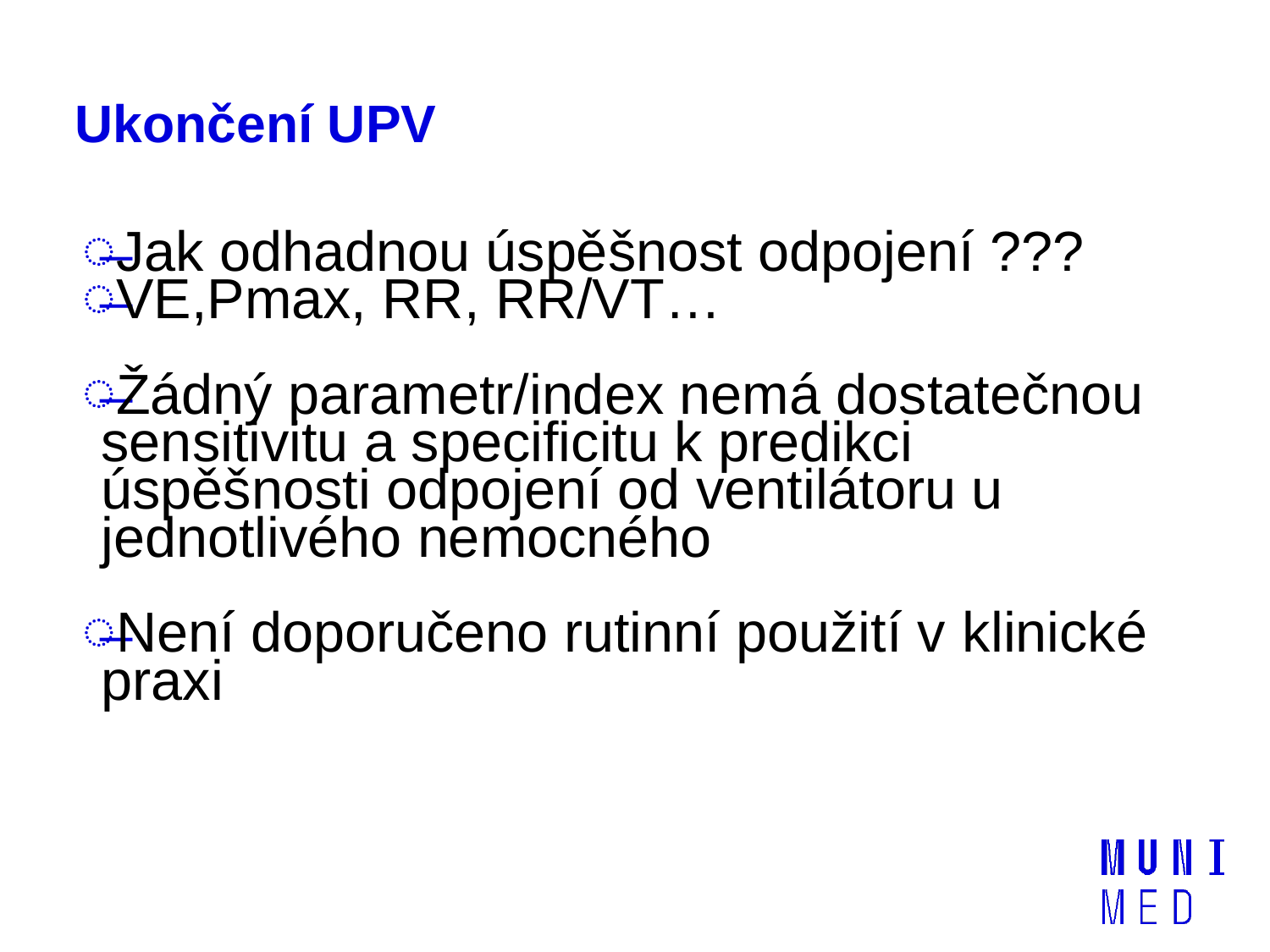

# Ukončení UPV
Jak odhadnou úspěšnost odpojení ???
VE,Pmax, RR, RR/VT…

Žádný parametr/index nemá dostatečnou sensitivitu a specificitu k predikci úspěšnosti odpojení od ventilátoru u jednotlivého nemocného

Není doporučeno rutinní použití v klinické praxi